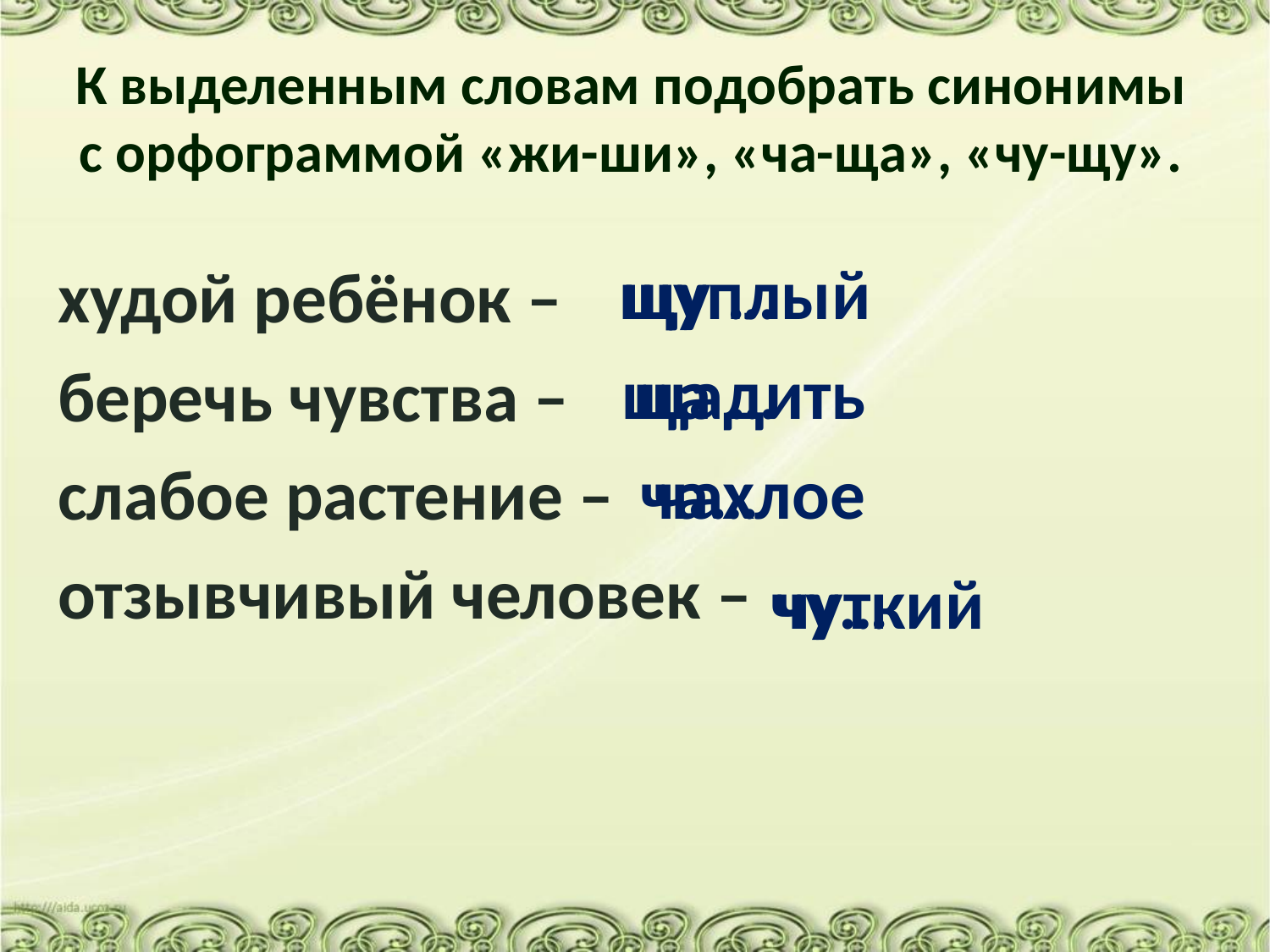

К выделенным словам подобрать синонимы с орфограммой «жи-ши», «ча-ща», «чу-щу».
худой ребёнок –
беречь чувства –
слабое растение –
отзывчивый человек –

щуплый
щу …
ща …
щадить
ча…
чахлое
чу…
чуткий